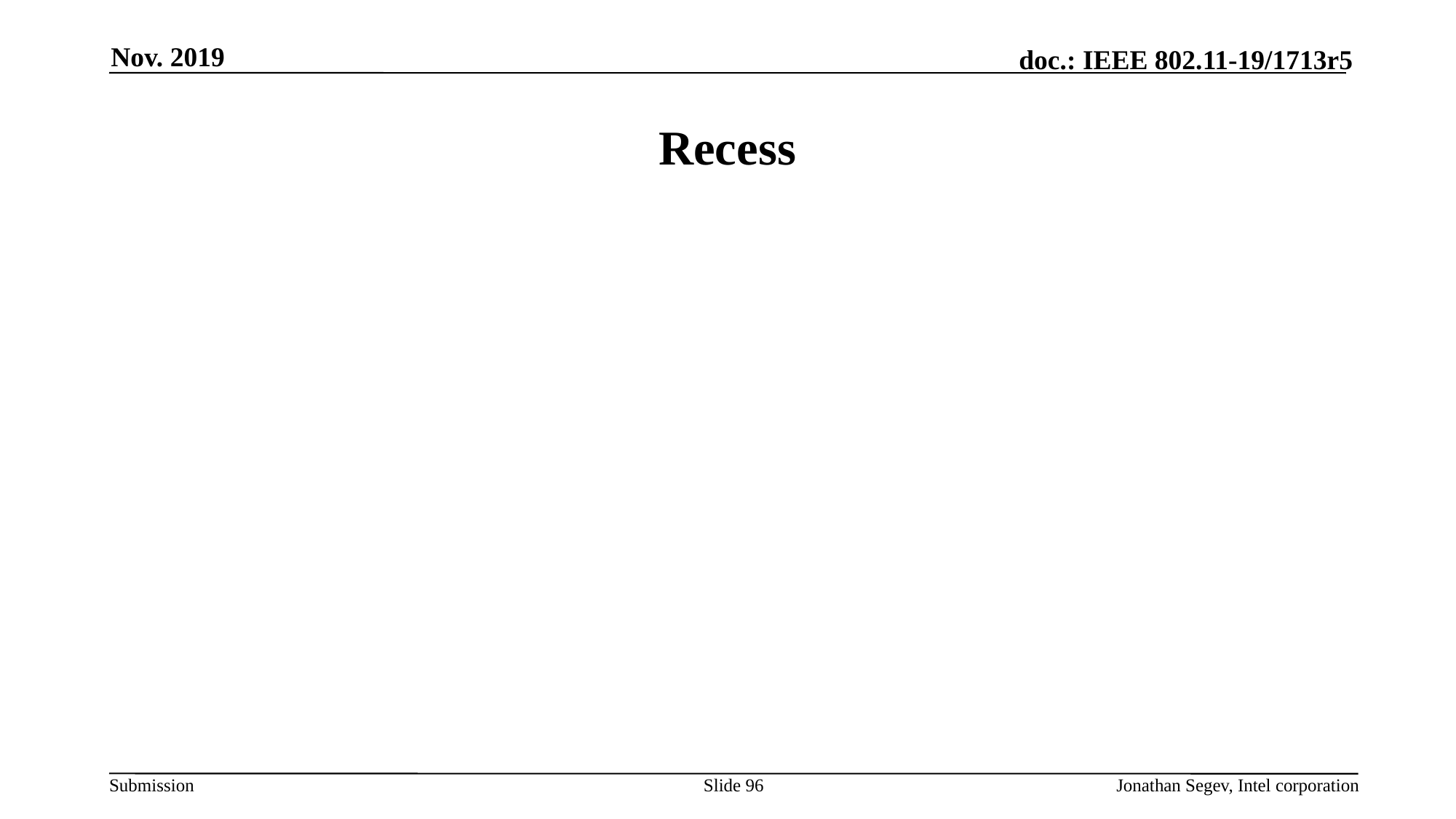

Nov. 2019
# Recess

Slide 96
Jonathan Segev, Intel corporation